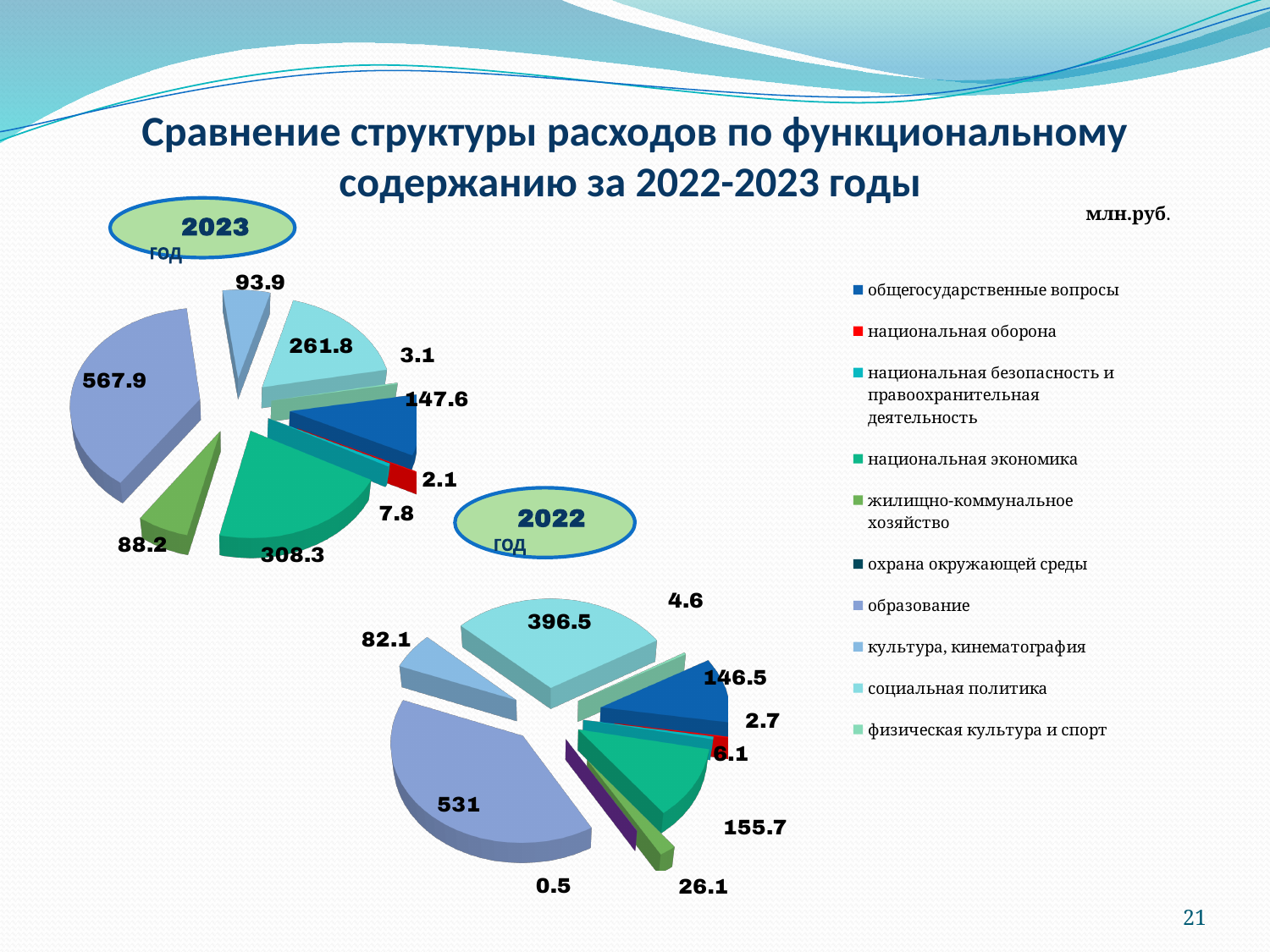

# Сравнение структуры расходов по функциональному содержанию за 2022-2023 годы

[unsupported chart]

млн.руб.

[unsupported chart]

21